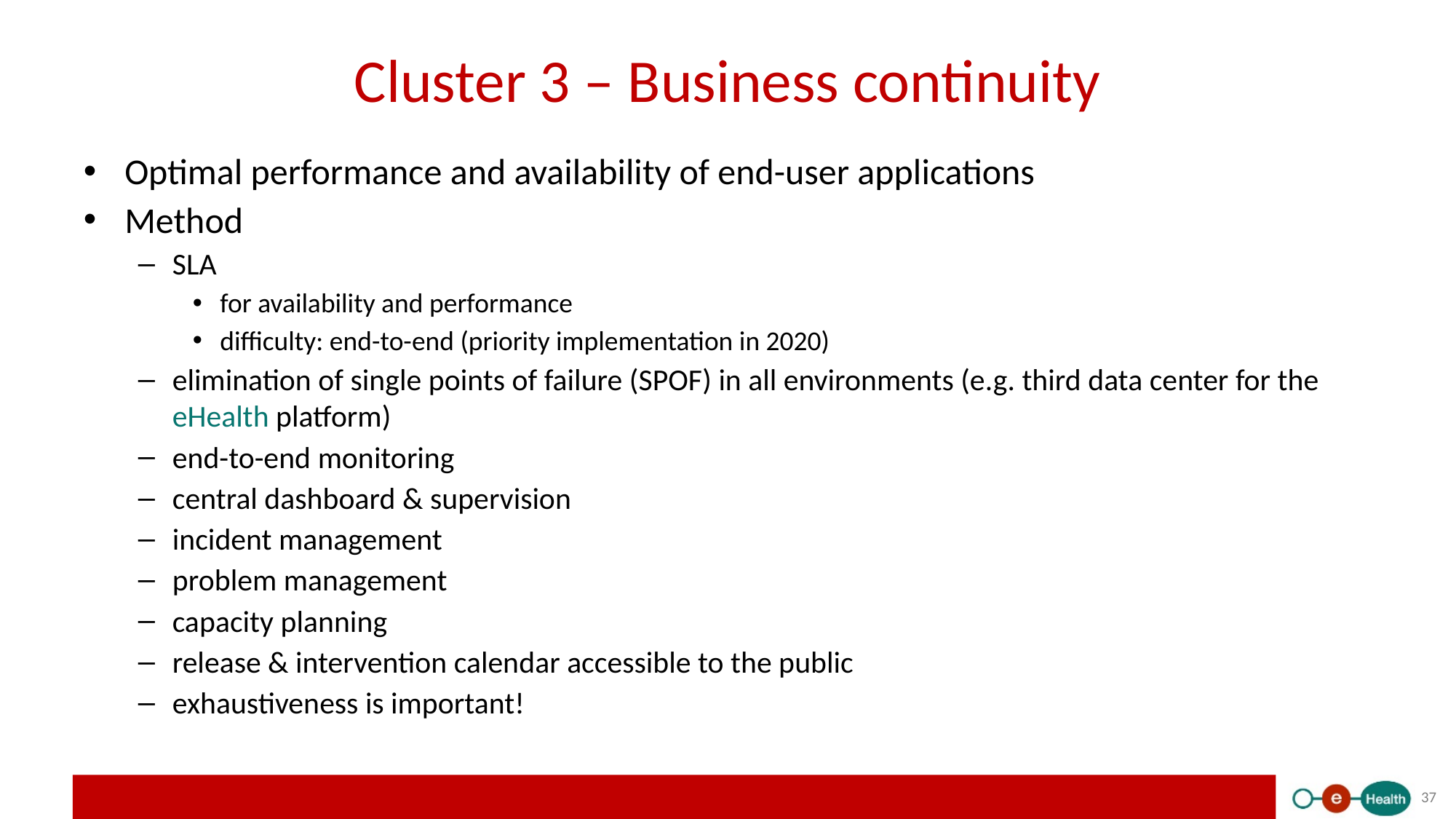

# Cluster 3 – Business continuity

Optimal performance and availability of end-user applications
Method
SLA
for availability and performance
difficulty: end-to-end (priority implementation in 2020)
elimination of single points of failure (SPOF) in all environments (e.g. third data center for the eHealth platform)
end-to-end monitoring
central dashboard & supervision
incident management
problem management
capacity planning
release & intervention calendar accessible to the public
exhaustiveness is important!

37